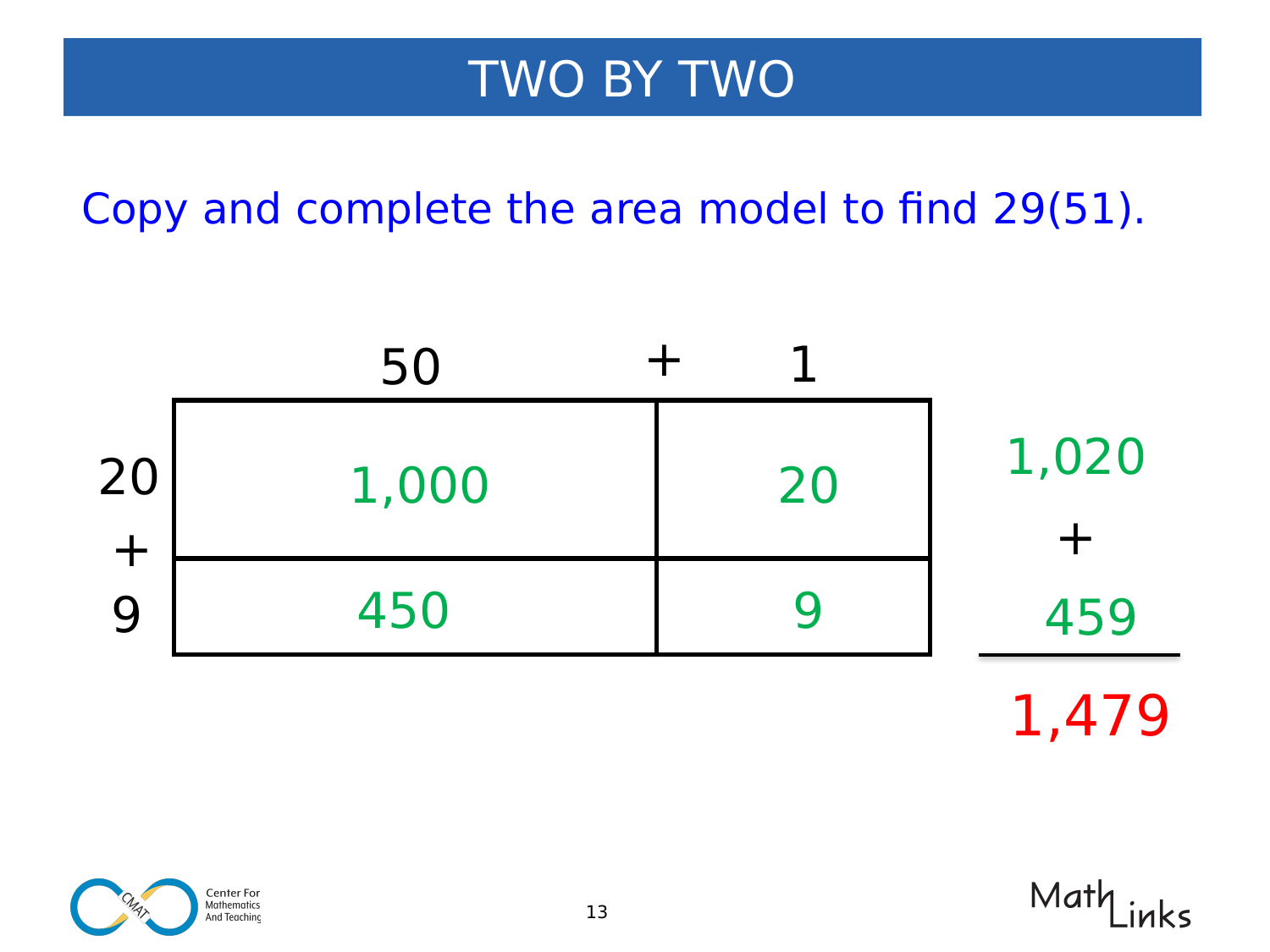

# TWO BY TWO
Copy and complete the area model to find 29(51).
+
1
50
|  |  |
| --- | --- |
|  |  |
1,020

+

  459
20
1,000
20
+
9
9
450
1,479